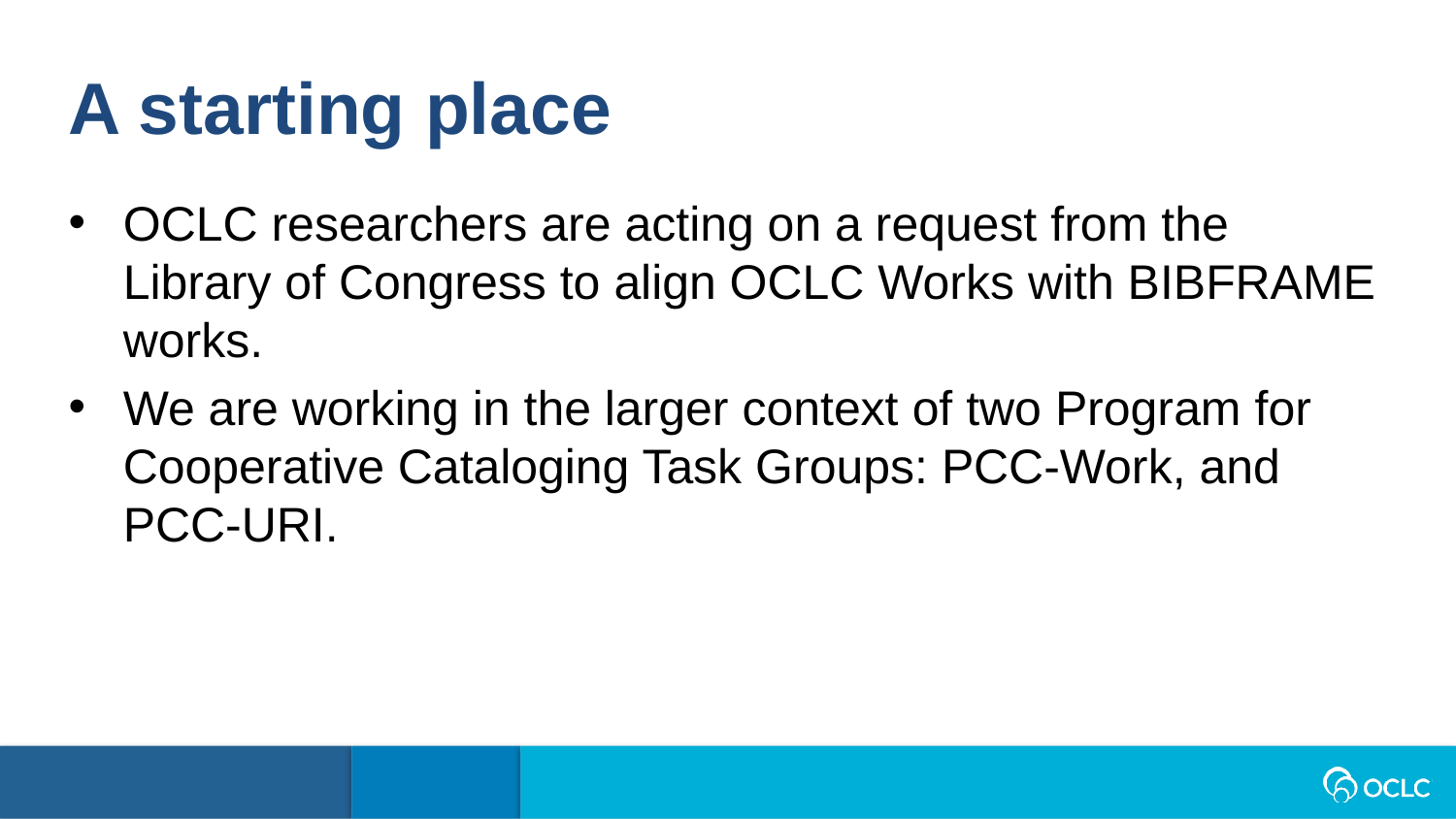

A starting place
OCLC researchers are acting on a request from the Library of Congress to align OCLC Works with BIBFRAME works.
We are working in the larger context of two Program for Cooperative Cataloging Task Groups: PCC-Work, and PCC-URI.